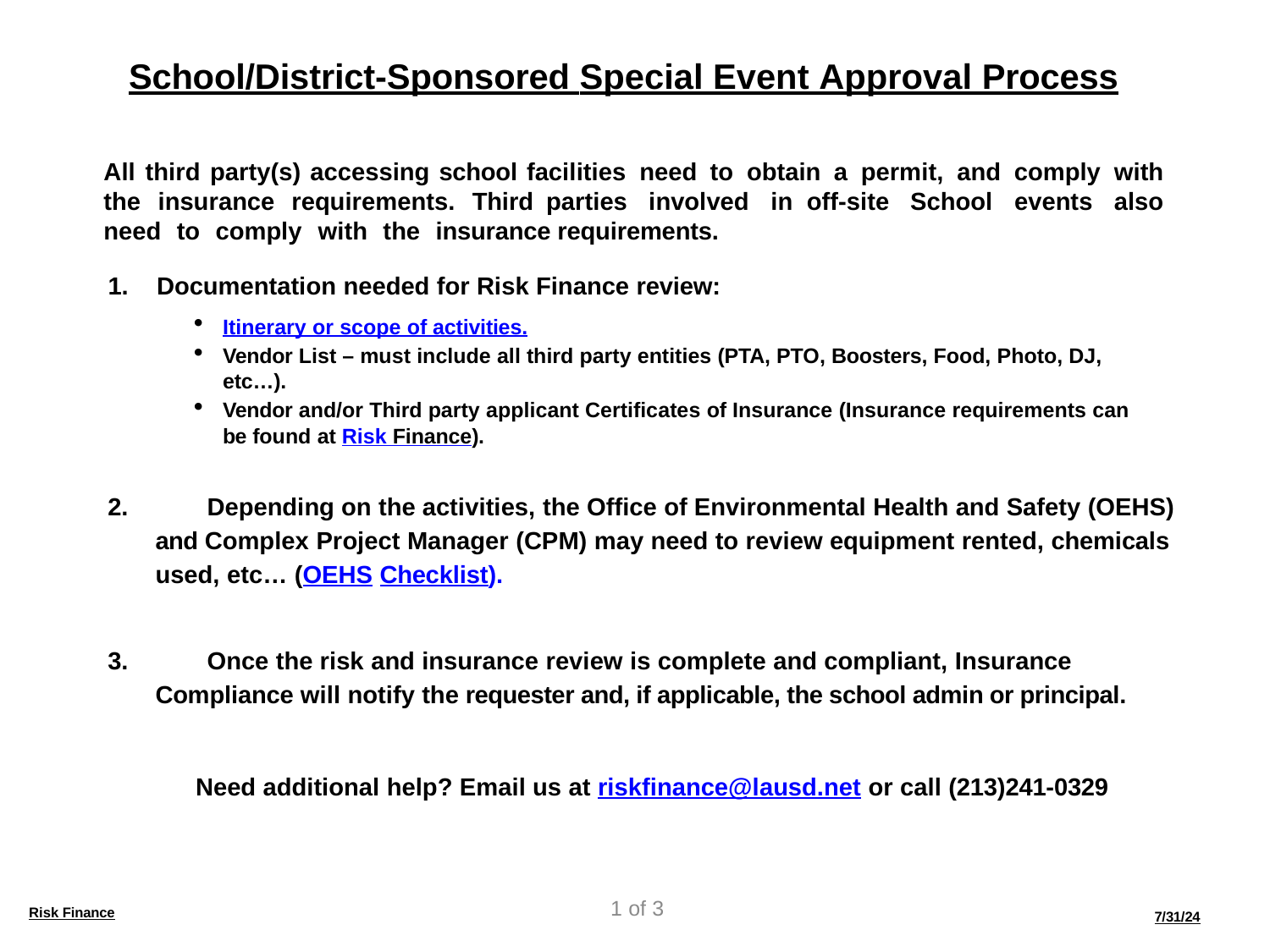

# School/District-Sponsored Special Event Approval Process
All third party(s) accessing school facilities need to obtain a permit, and comply with the insurance requirements. Third parties involved in off-site School events also need to comply  with the insurance requirements.
Documentation needed for Risk Finance review:
Itinerary or scope of activities.
Vendor List – must include all third party entities (PTA, PTO, Boosters, Food, Photo, DJ, etc…).
Vendor and/or Third party applicant Certificates of Insurance (Insurance requirements can be found at Risk Finance).

	Depending on the activities, the Office of Environmental Health and Safety (OEHS) and Complex Project Manager (CPM) may need to review equipment rented, chemicals used, etc… (OEHS Checklist).

	Once the risk and insurance review is complete and compliant, Insurance Compliance will notify the requester and, if applicable, the school admin or principal.

Need additional help? Email us at riskfinance@lausd.net or call (213)241-0329
1 of 3
Risk Finance
7/31/24